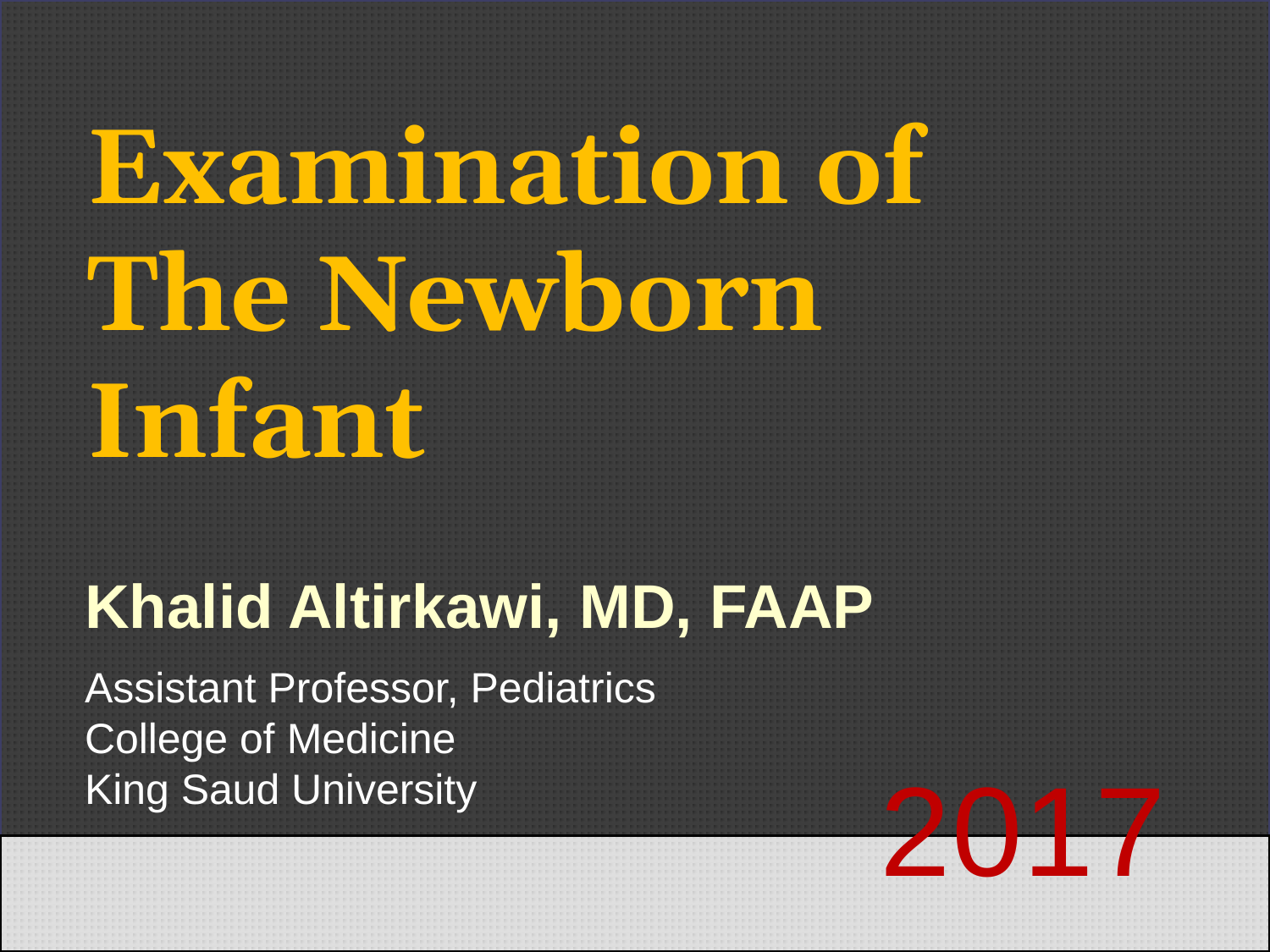

Examination of The Newborn Infant
Khalid Altirkawi, MD, FAAP

Assistant Professor, Pediatrics
College of Medicine
King Saud University
2017